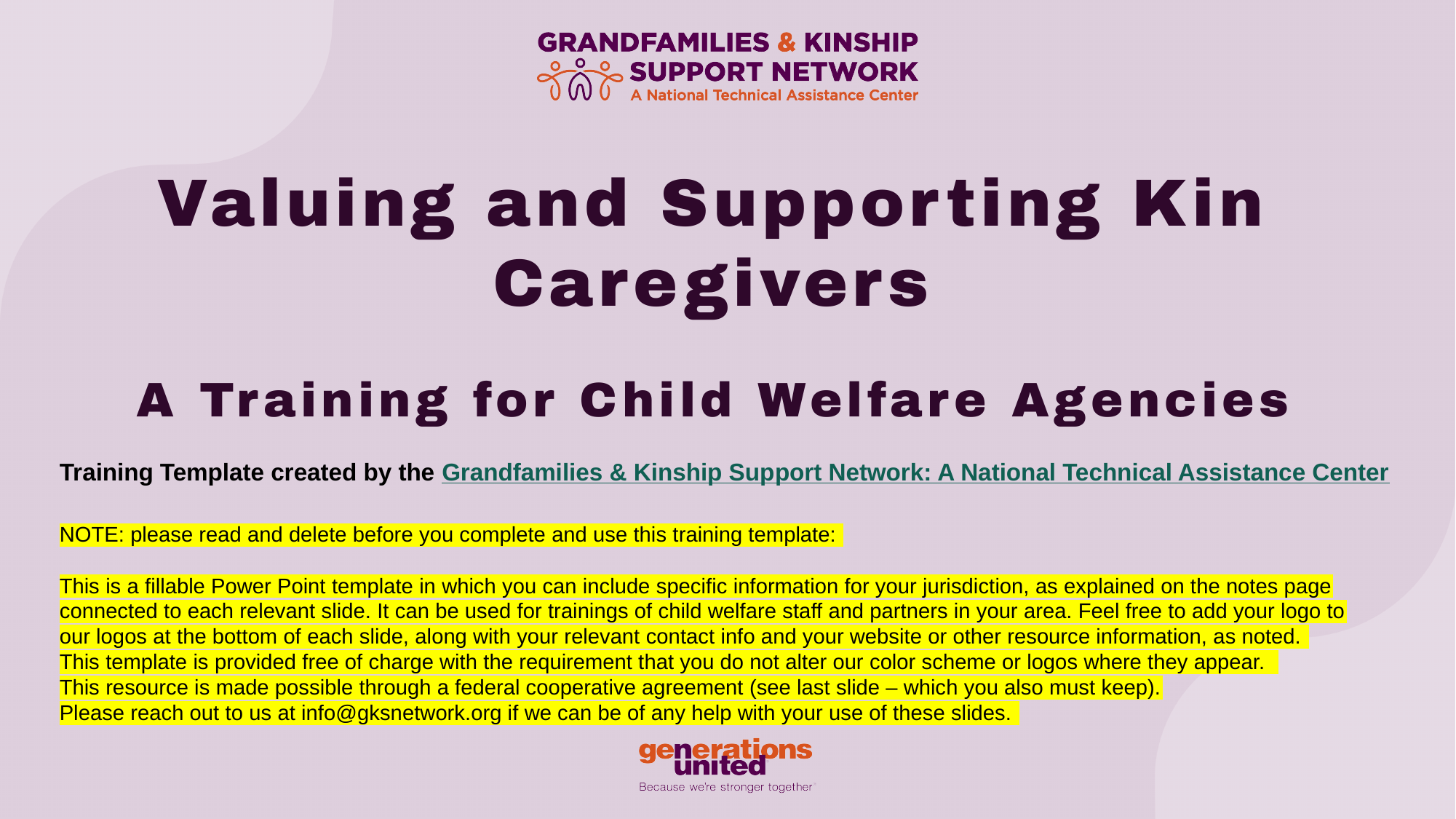

# Valuing and Supporting Kin Caregivers A Training for Child Welfare Agencies
Training Template created by the Grandfamilies & Kinship Support Network: A National Technical Assistance Center
NOTE: please read and delete before you complete and use this training template:

This is a fillable Power Point template in which you can include specific information for your jurisdiction, as explained on the notes page connected to each relevant slide. It can be used for trainings of child welfare staff and partners in your area. Feel free to add your logo to our logos at the bottom of each slide, along with your relevant contact info and your website or other resource information, as noted.
This template is provided free of charge with the requirement that you do not alter our color scheme or logos where they appear.
This resource is made possible through a federal cooperative agreement (see last slide – which you also must keep).
Please reach out to us at info@gksnetwork.org if we can be of any help with your use of these slides.